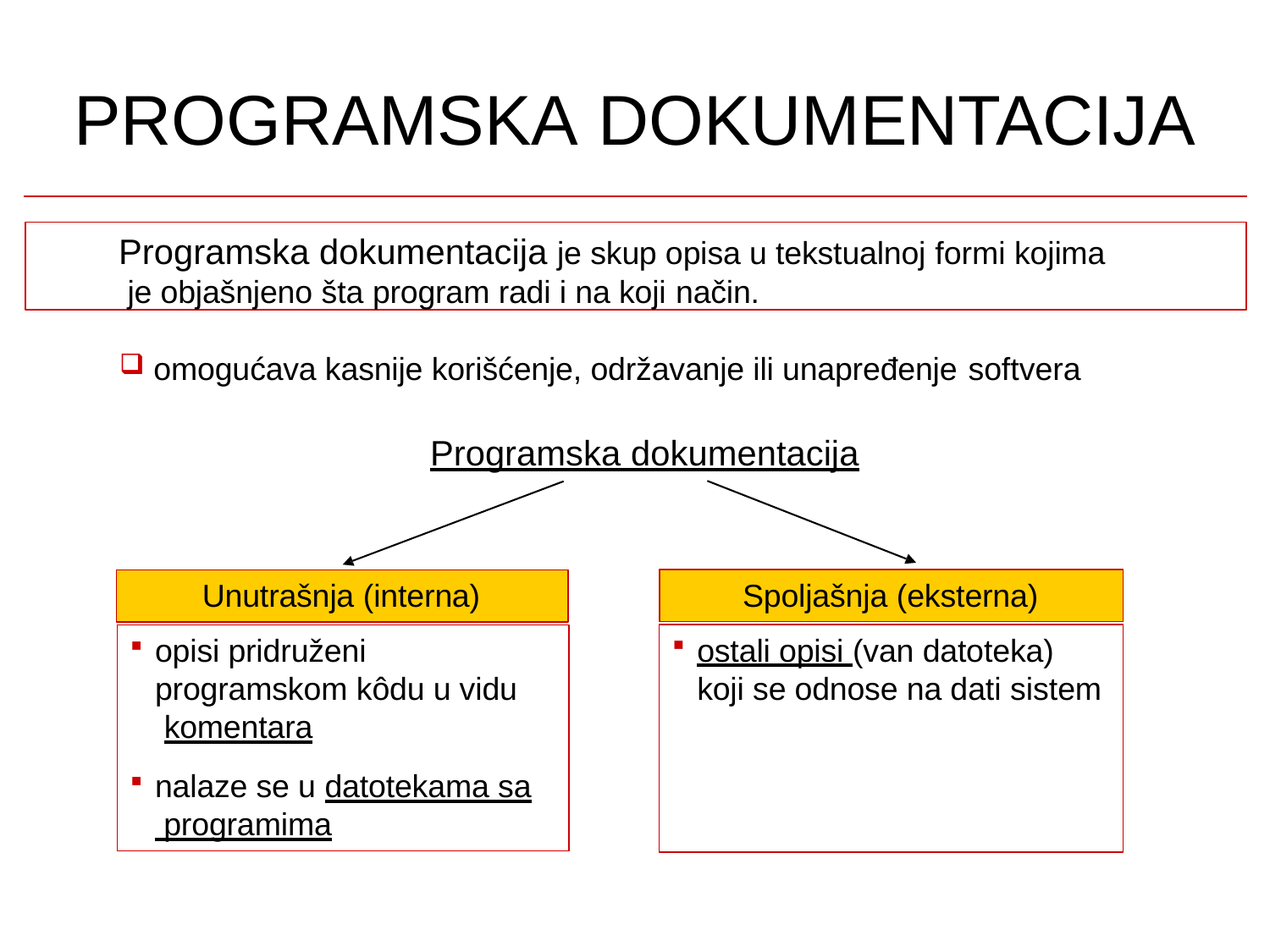

# PROGRAMSKA DOKUMENTACIJA

Programska dokumentacija je skup opisa u tekstualnoj formi kojima  je objašnjeno šta program radi i na koji način.
omogućava kasnije korišćenje, održavanje ili unapređenje softvera

Programska dokumentacija

Spoljašnja (eksterna)
Unutrašnja (interna)

ostali opisi (van datoteka)  koji se odnose na dati sistem
opisi pridruženi  programskom kôdu u vidu  komentara
nalaze se u datotekama sa  programima